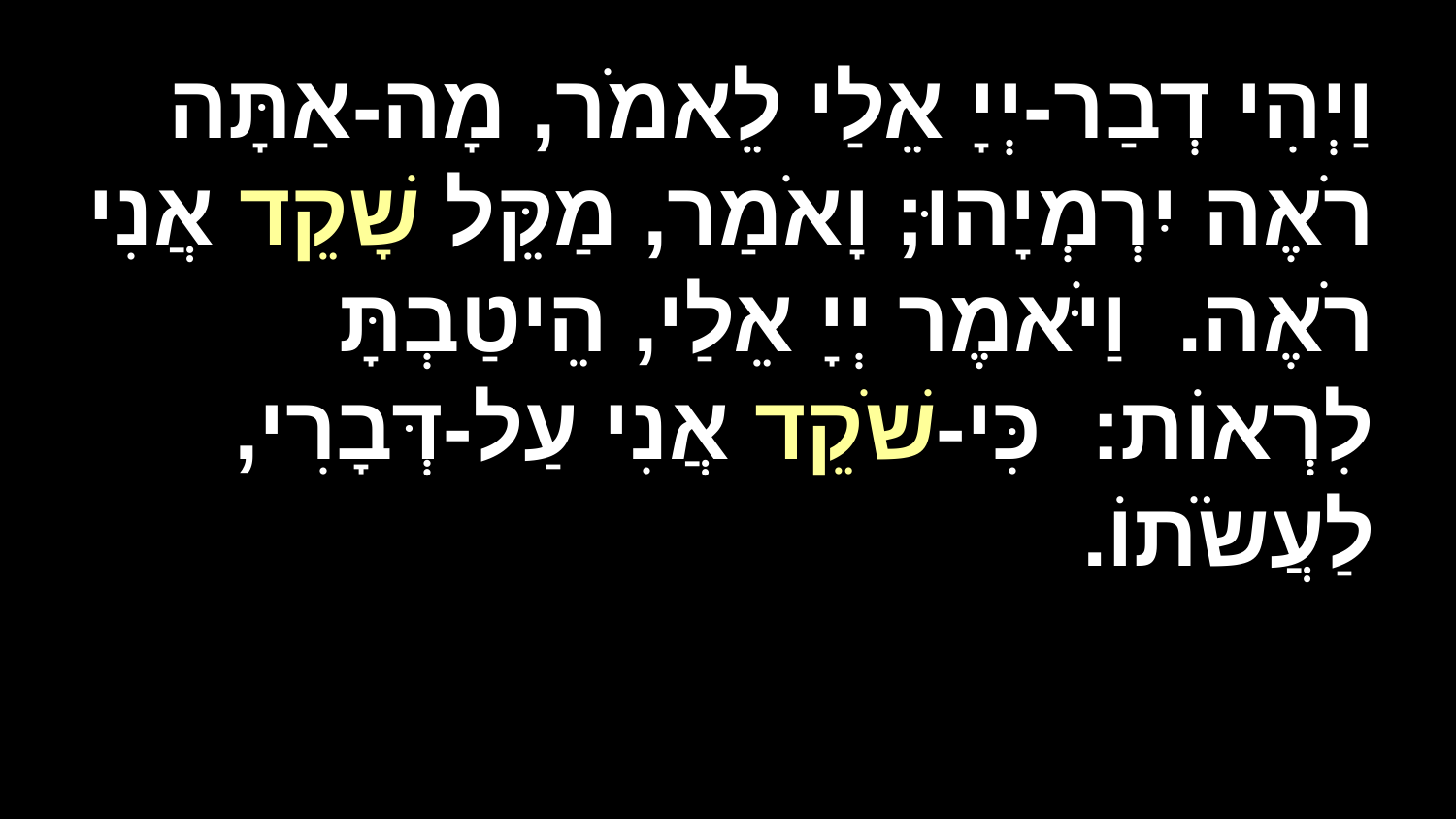

וַיְהִי דְבַר-יְיָ אֵלַי לֵאמֹר, מָה-אַתָּה רֹאֶה יִרְמְיָהוּ; וָאֹמַר, מַקֵּל שָׁקֵד אֲנִי רֹאֶה.  וַיֹּאמֶר יְיָ אֵלַי, הֵיטַבְתָּ לִרְאוֹת:  כִּי-שֹׁקֵד אֲנִי עַל-דְּבָרִי, לַעֲשֹׂתוֹ.